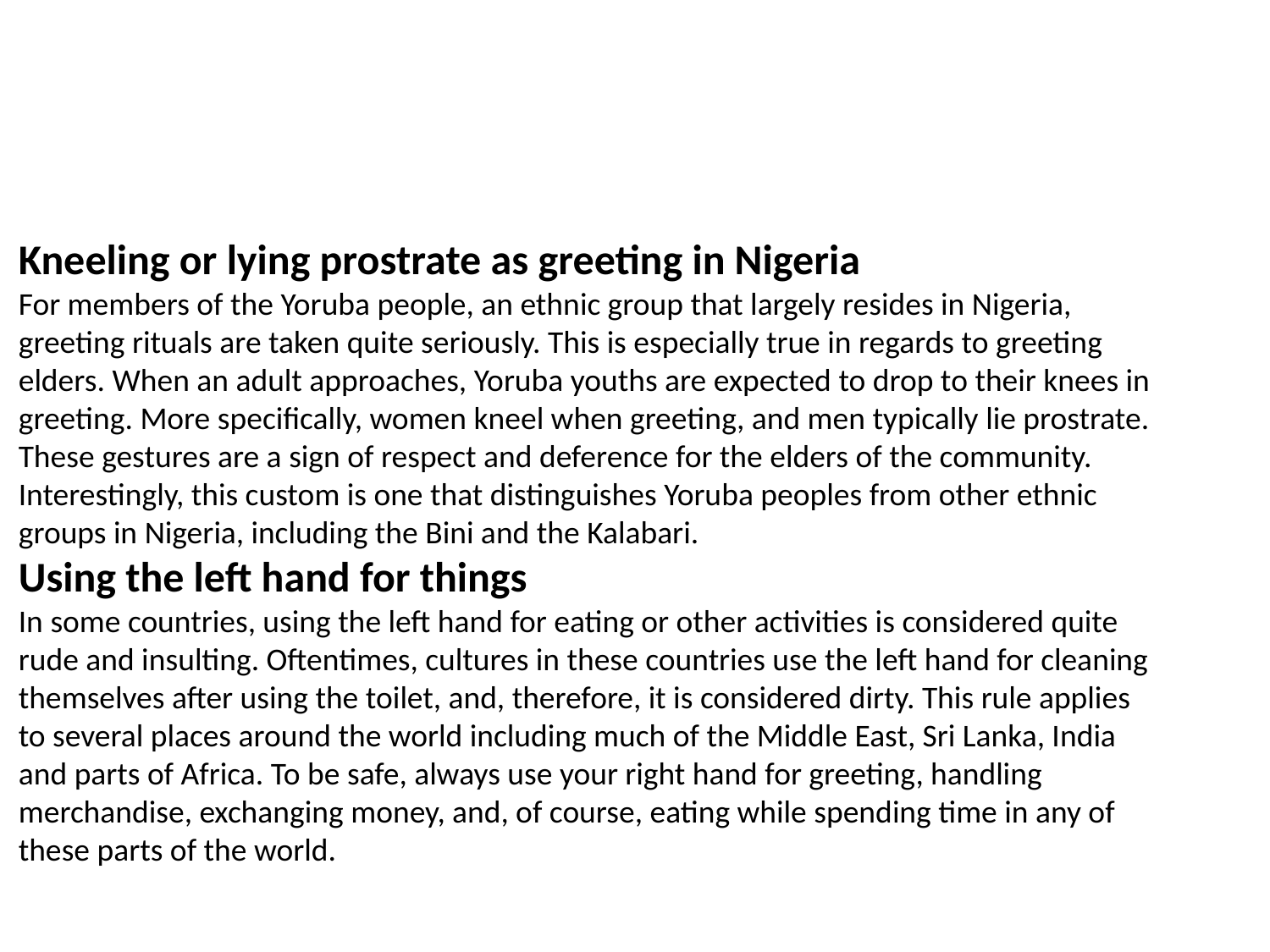

Kneeling or lying prostrate as greeting in Nigeria
For members of the Yoruba people, an ethnic group that largely resides in Nigeria, greeting rituals are taken quite seriously. This is especially true in regards to greeting elders. When an adult approaches, Yoruba youths are expected to drop to their knees in greeting. More specifically, women kneel when greeting, and men typically lie prostrate. These gestures are a sign of respect and deference for the elders of the community. Interestingly, this custom is one that distinguishes Yoruba peoples from other ethnic groups in Nigeria, including the Bini and the Kalabari.
Using the left hand for things
In some countries, using the left hand for eating or other activities is considered quite rude and insulting. Oftentimes, cultures in these countries use the left hand for cleaning themselves after using the toilet, and, therefore, it is considered dirty. This rule applies to several places around the world including much of the Middle East, Sri Lanka, India and parts of Africa. To be safe, always use your right hand for greeting, handling merchandise, exchanging money, and, of course, eating while spending time in any of these parts of the world.